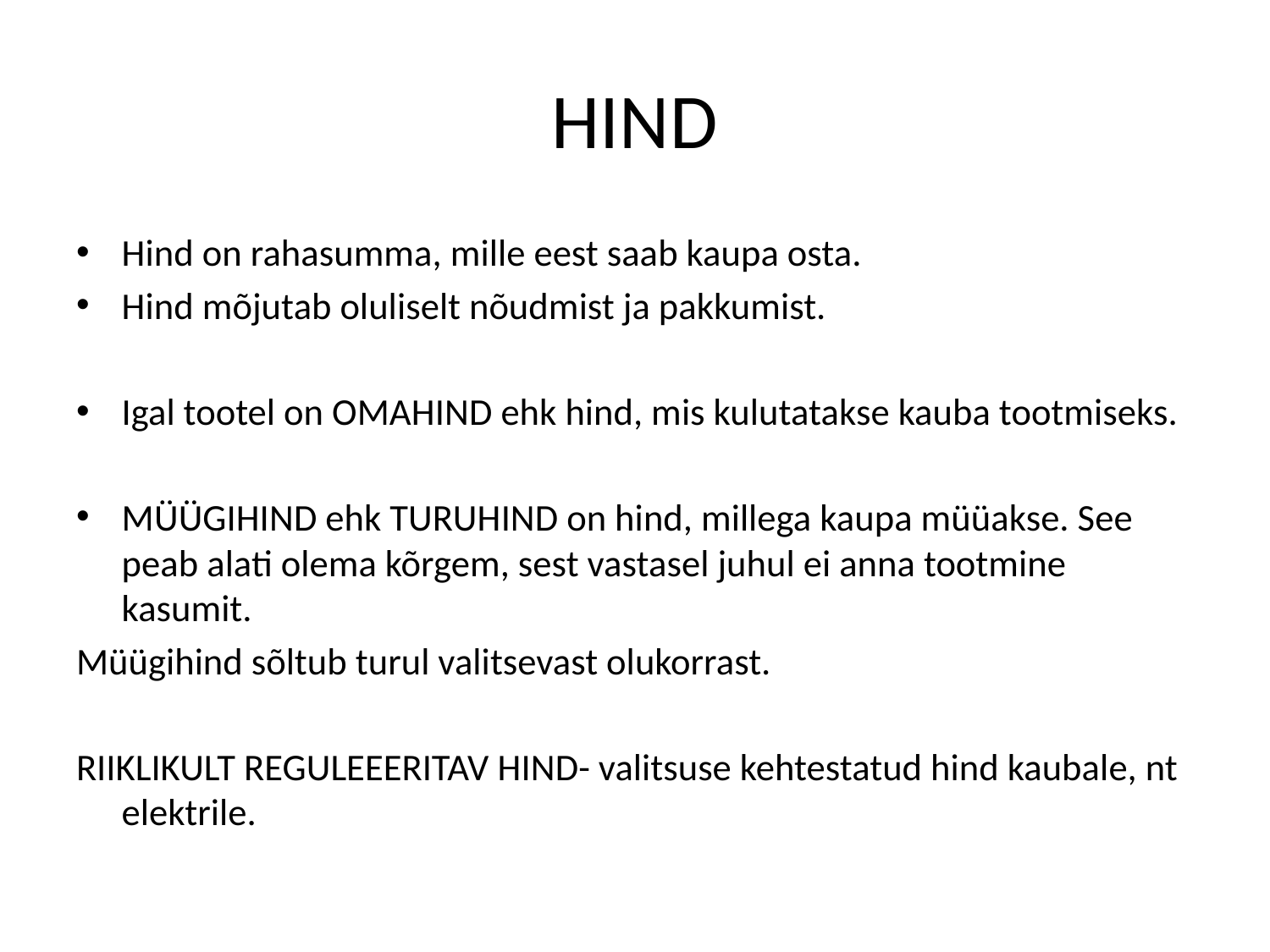

# HIND
Hind on rahasumma, mille eest saab kaupa osta.
Hind mõjutab oluliselt nõudmist ja pakkumist.

Igal tootel on OMAHIND ehk hind, mis kulutatakse kauba tootmiseks.

MÜÜGIHIND ehk TURUHIND on hind, millega kaupa müüakse. See peab alati olema kõrgem, sest vastasel juhul ei anna tootmine kasumit.
Müügihind sõltub turul valitsevast olukorrast.

RIIKLIKULT REGULEEERITAV HIND- valitsuse kehtestatud hind kaubale, nt elektrile.